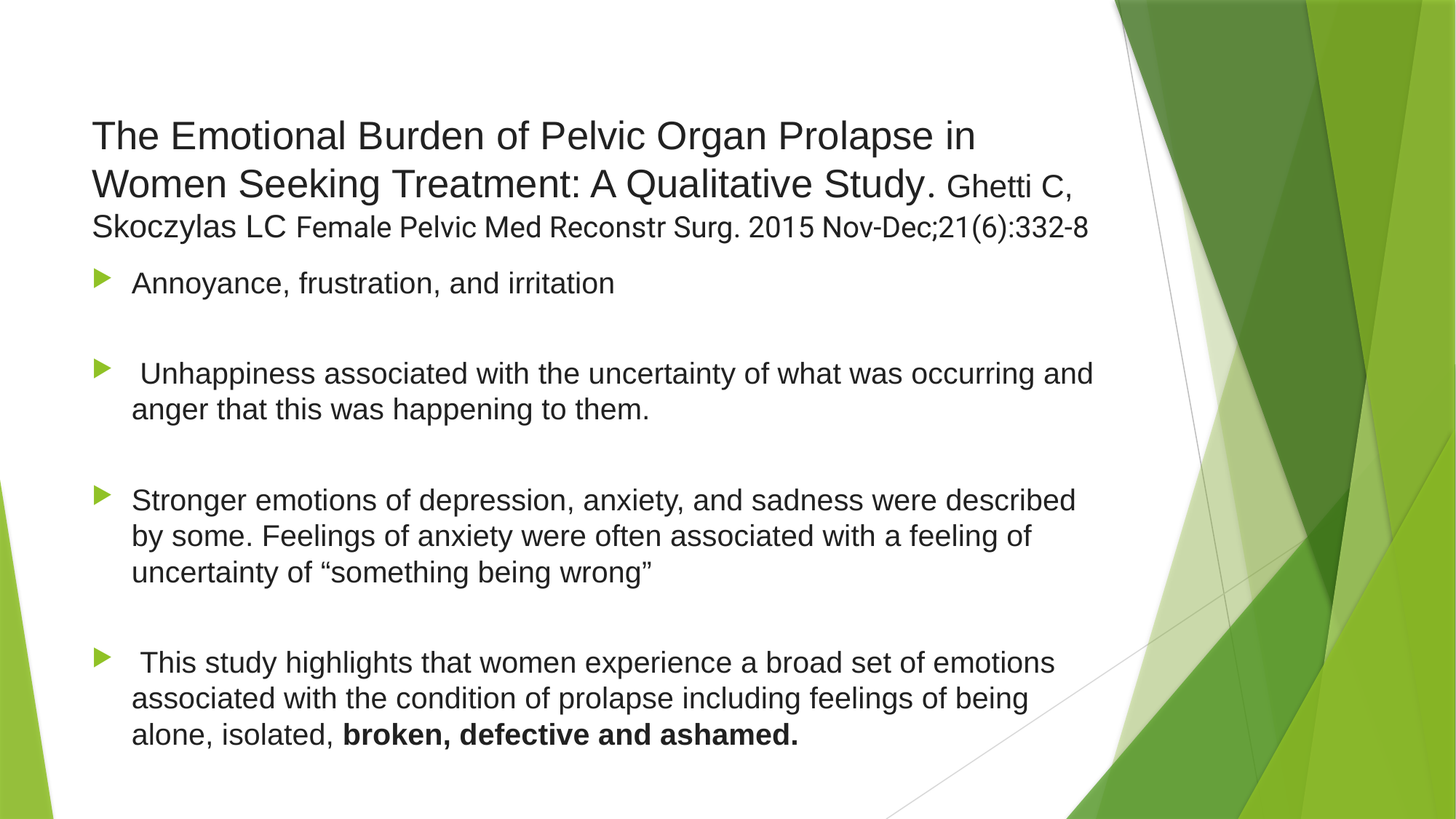

# The Emotional Burden of Pelvic Organ Prolapse in Women Seeking Treatment: A Qualitative Study. Ghetti C, Skoczylas LC Female Pelvic Med Reconstr Surg. 2015 Nov-Dec;21(6):332-8
Annoyance, frustration, and irritation
 Unhappiness associated with the uncertainty of what was occurring and anger that this was happening to them.
Stronger emotions of depression, anxiety, and sadness were described by some. Feelings of anxiety were often associated with a feeling of uncertainty of “something being wrong”
 This study highlights that women experience a broad set of emotions associated with the condition of prolapse including feelings of being alone, isolated, broken, defective and ashamed.